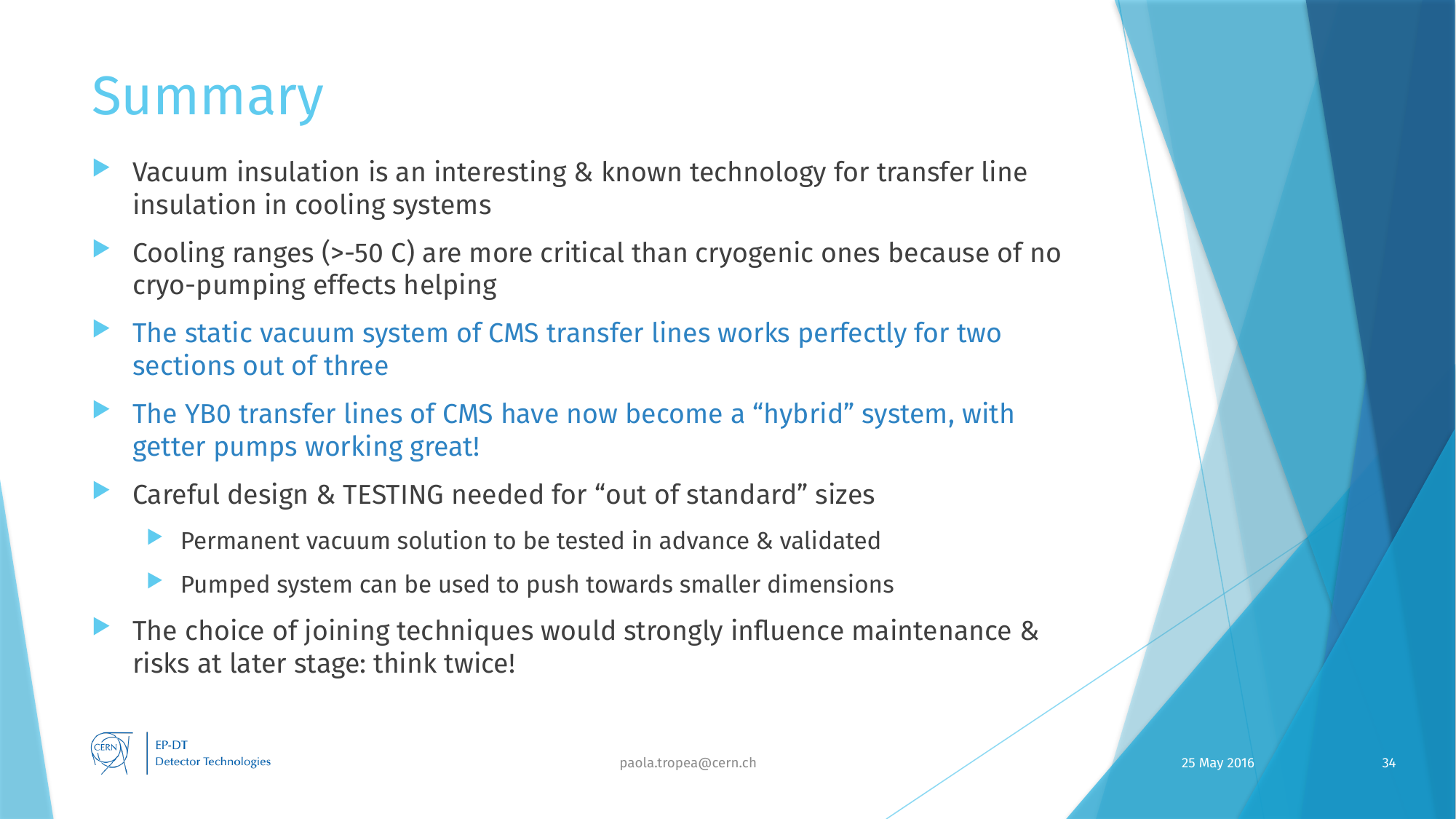

# Summary
Vacuum insulation is an interesting & known technology for transfer line insulation in cooling systems
Cooling ranges (>-50 C) are more critical than cryogenic ones because of no cryo-pumping effects helping
The static vacuum system of CMS transfer lines works perfectly for two sections out of three
The YB0 transfer lines of CMS have now become a “hybrid” system, with getter pumps working great!
Careful design & TESTING needed for “out of standard” sizes
Permanent vacuum solution to be tested in advance & validated
Pumped system can be used to push towards smaller dimensions
The choice of joining techniques would strongly influence maintenance & risks at later stage: think twice!

paola.tropea@cern.ch
25 May 2016
34